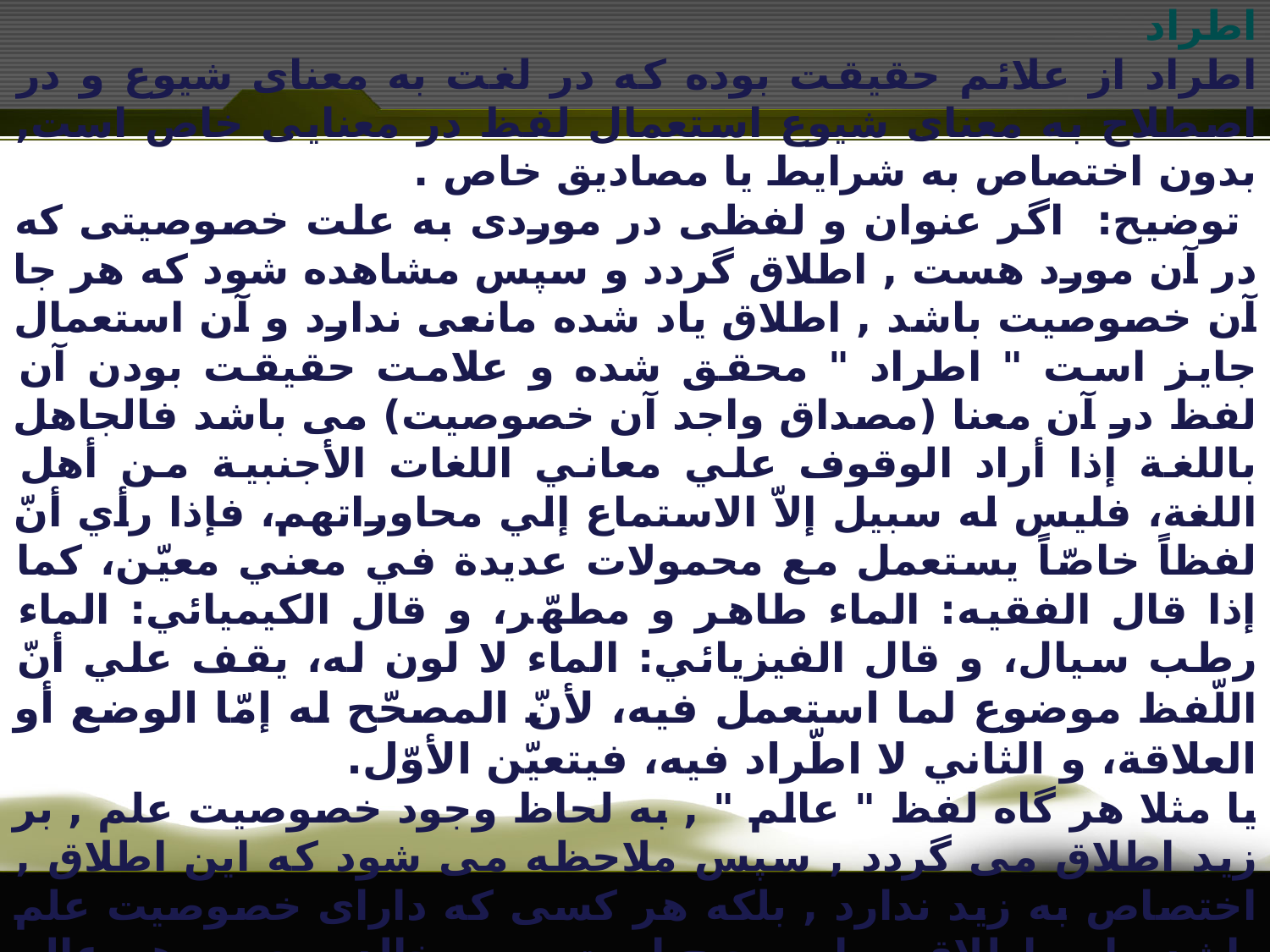

اطراد
اطراد از علائم حقيقت بوده که در لغت به معناى شيوع و در اصطلاح به معناى شيوع استعمال لفظ در معنايى خاص است, بدون اختصاص به شرايط يا مصاديق خاص .
 توضيح:  اگر عنوان و لفظى در موردى به علت خصوصيتى که در آن مورد هست , اطلاق گردد و سپس مشاهده شود که هر جا آن خصوصيت باشد , اطلاق ياد شده مانعى ندارد و آن استعمال جايز است " اطراد " محقق شده و علامت حقيقت بودن آن لفظ در آن معنا (مصداق واجد آن خصوصيت) مى باشد فالجاهل باللغة إذا أراد الوقوف علي معاني اللغات الأجنبية من أهل اللغة، فليس له سبيل إلاّ الاستماع إلي محاوراتهم، فإذا رأي أنّ لفظاً خاصّاً يستعمل مع محمولات عديدة في معني معيّن، کما إذا قال الفقيه: الماء طاهر و مطهّر، و قال الکيميائي: الماء رطب سيال، و قال الفيزيائي: الماء لا لون له، يقف علي أنّ اللّفظ موضوع لما استعمل فيه، لأنّ المصحّح له إمّا الوضع أو العلاقة، و الثاني لا اطّراد فيه، فيتعيّن الأوّل.
یا مثلا هر گاه لفظ " عالم " , به لحاظ وجود خصوصيت علم , بر زيد اطلاق مى گردد , سپس ملاحظه مى شود که اين اطلاق , اختصاص به زيد ندارد , بلکه هر کسى که داراى خصوصيت علم باشد , اين اطلاق بر او صحيح است ـ پس خالد و حسن هم عالم هستند و ... اين را اطراد و شيوع مى گويند.